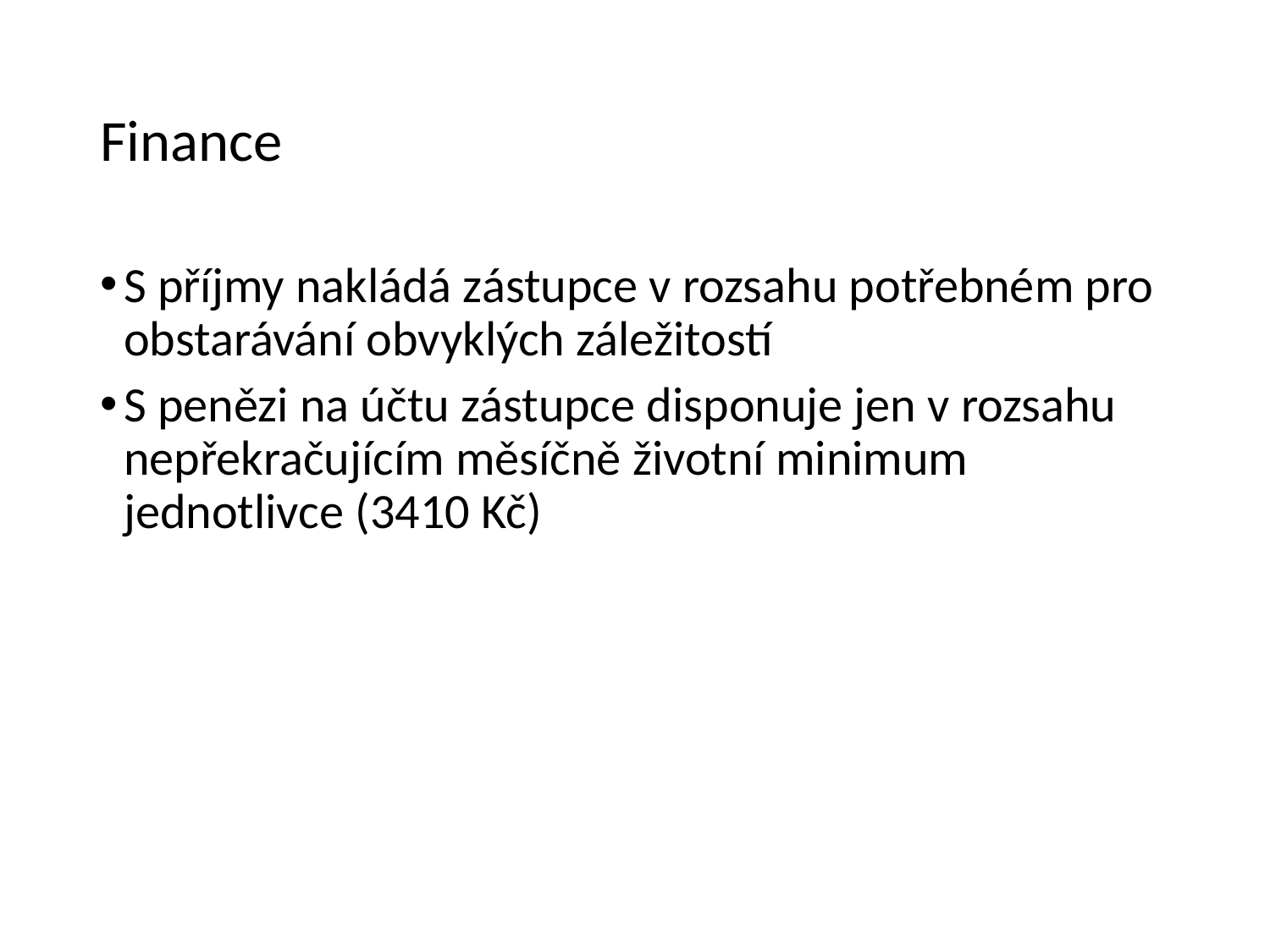

# Finance
S příjmy nakládá zástupce v rozsahu potřebném pro obstarávání obvyklých záležitostí
S penězi na účtu zástupce disponuje jen v rozsahu nepřekračujícím měsíčně životní minimum jednotlivce (3410 Kč)